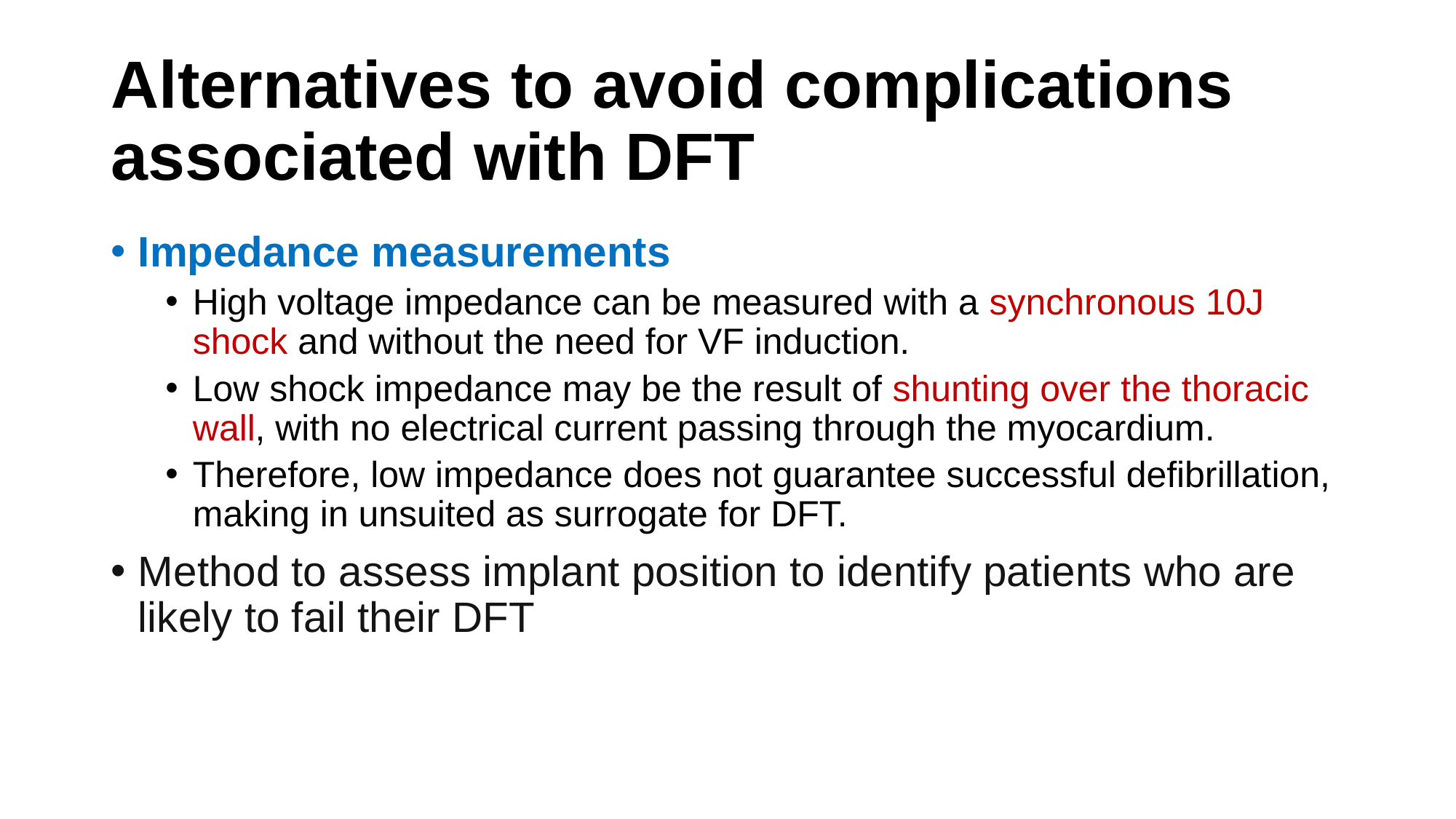

# Alternatives to avoid complications associated with DFT
Impedance measurements
High voltage impedance can be measured with a synchronous 10J shock and without the need for VF induction.
Low shock impedance may be the result of shunting over the thoracic wall, with no electrical current passing through the myocardium.
Therefore, low impedance does not guarantee successful defibrillation, making in unsuited as surrogate for DFT.
Method to assess implant position to identify patients who are likely to fail their DFT